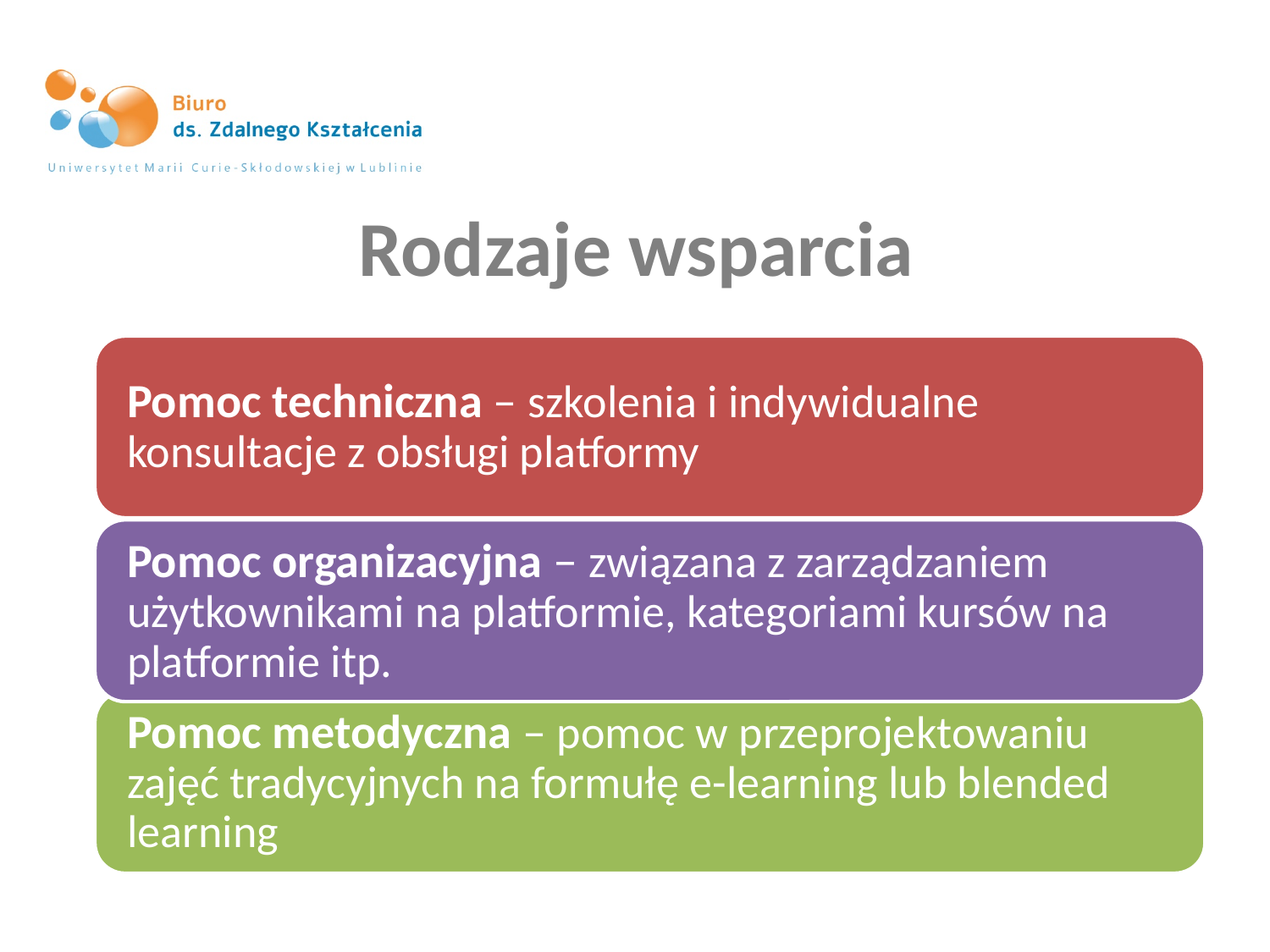

# Rodzaje wsparcia
Pomoc techniczna – szkolenia i indywidualne konsultacje z obsługi platformy
Pomoc metodyczna – pomoc w przeprojektowaniu zajęć tradycyjnych na formułę e-learning lub blended learning
Pomoc organizacyjna – związana z zarządzaniem użytkownikami na platformie, kategoriami kursów na platformie itp.